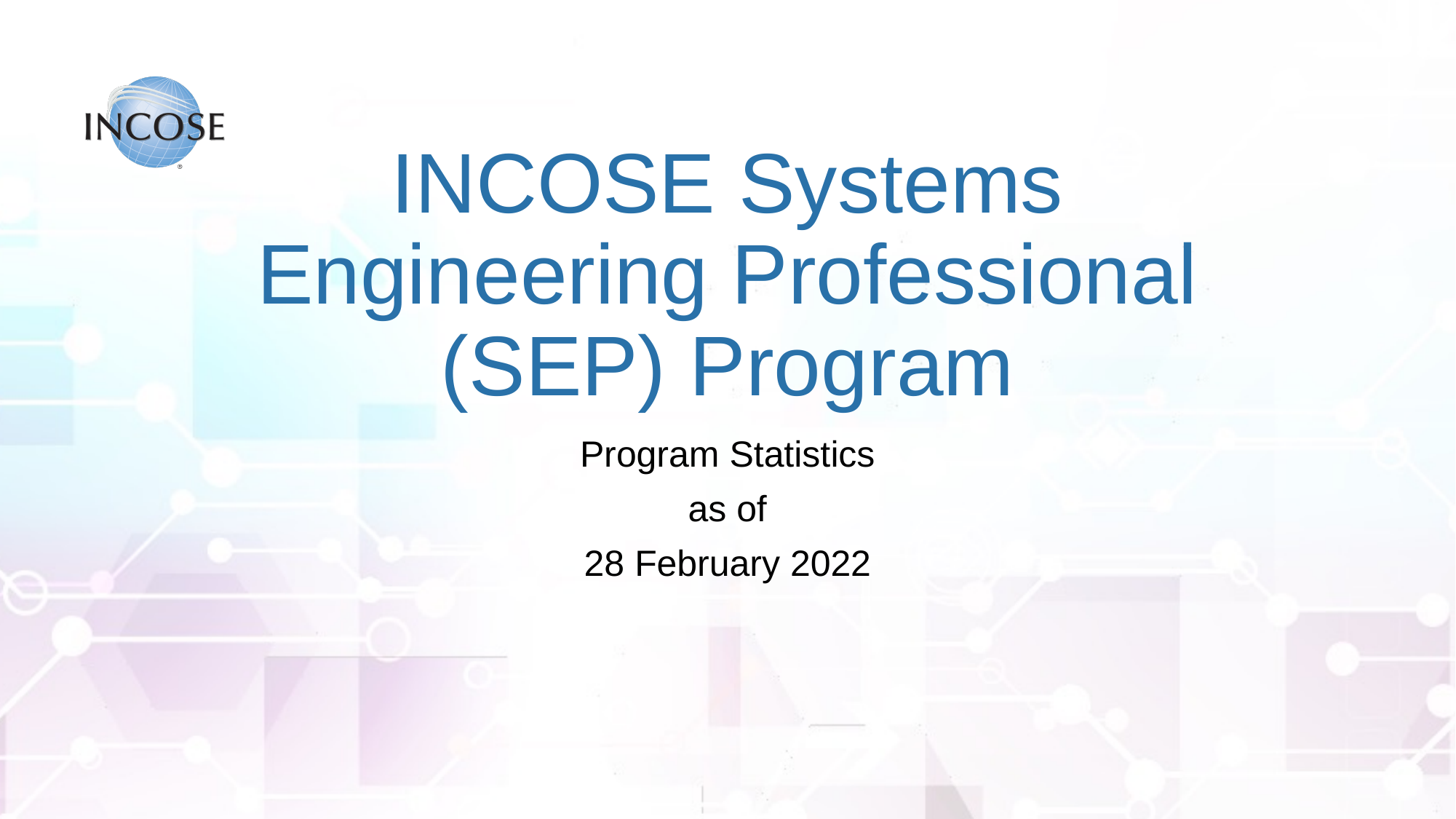

# INCOSE Systems Engineering Professional (SEP) Program
Program Statistics
as of
28 February 2022